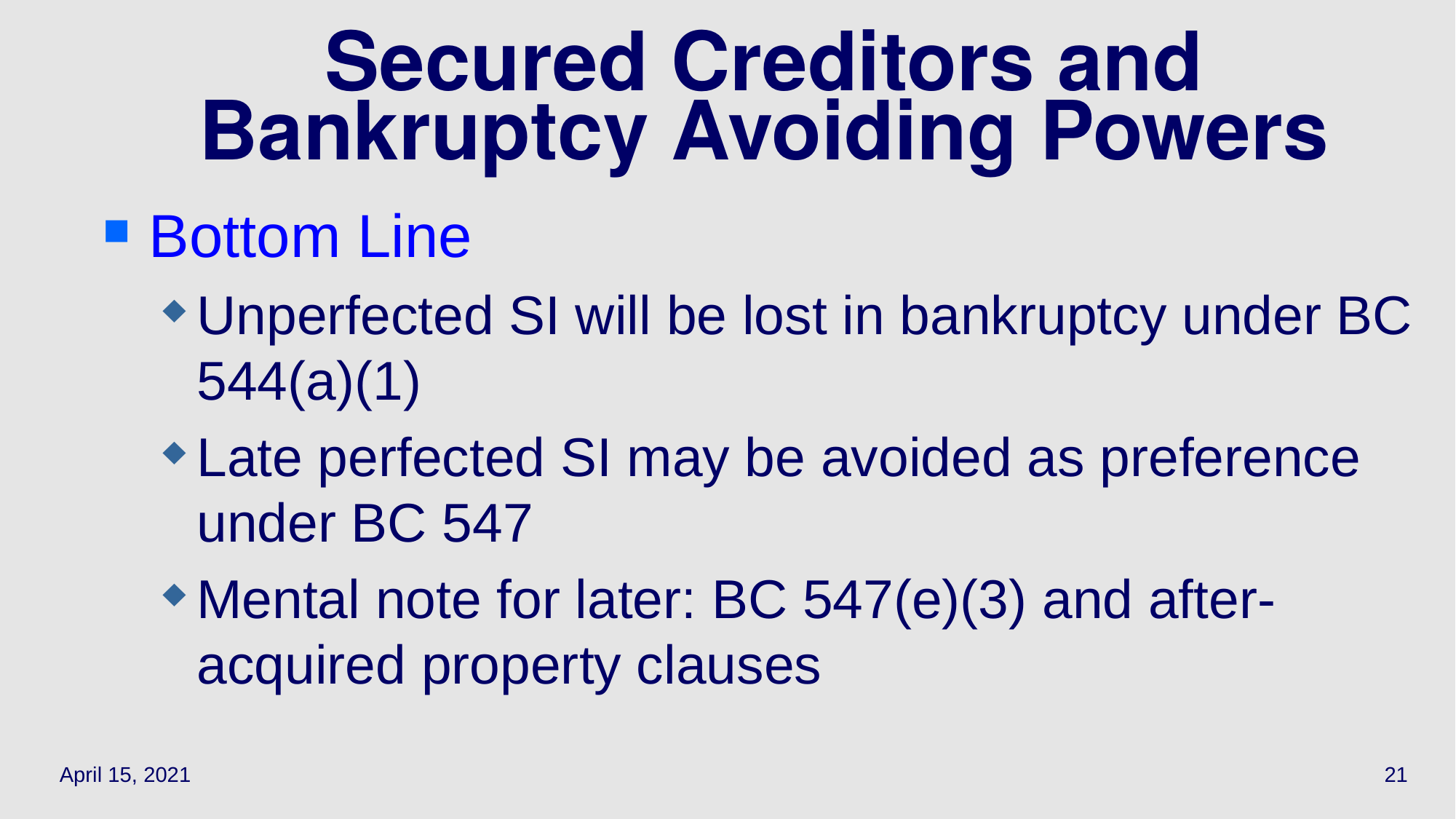

# Secured Creditors and Bankruptcy Avoiding Powers
Bottom Line
Unperfected SI will be lost in bankruptcy under BC 544(a)(1)
Late perfected SI may be avoided as preference under BC 547
Mental note for later: BC 547(e)(3) and after-acquired property clauses
April 15, 2021
21